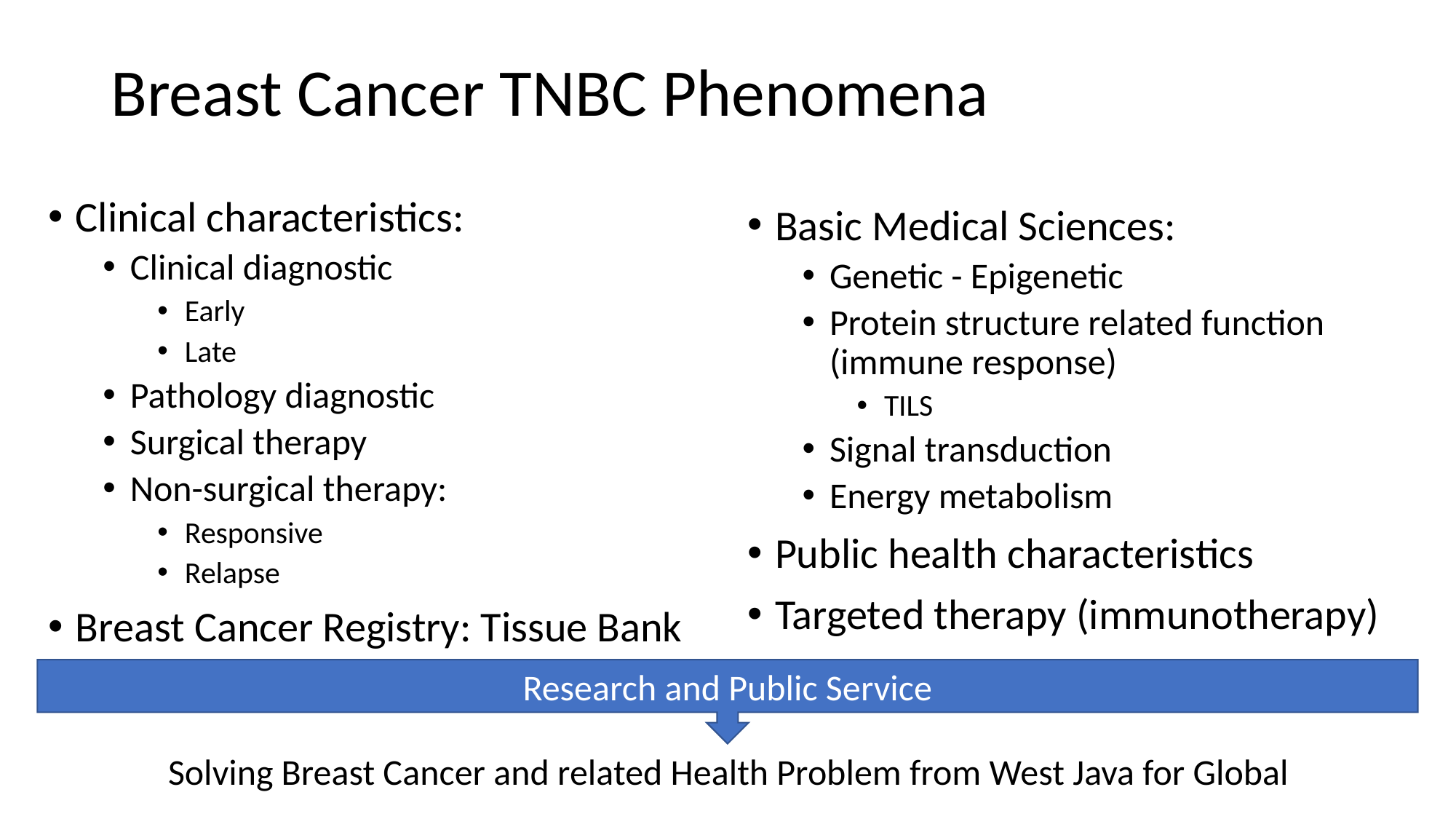

# Breast Cancer TNBC Phenomena
Clinical characteristics:
Clinical diagnostic
Early
Late
Pathology diagnostic
Surgical therapy
Non-surgical therapy:
Responsive
Relapse
Breast Cancer Registry: Tissue Bank
Basic Medical Sciences:
Genetic - Epigenetic
Protein structure related function (immune response)
TILS
Signal transduction
Energy metabolism
Public health characteristics
Targeted therapy (immunotherapy)
Research and Public Service
Solving Breast Cancer and related Health Problem from West Java for Global